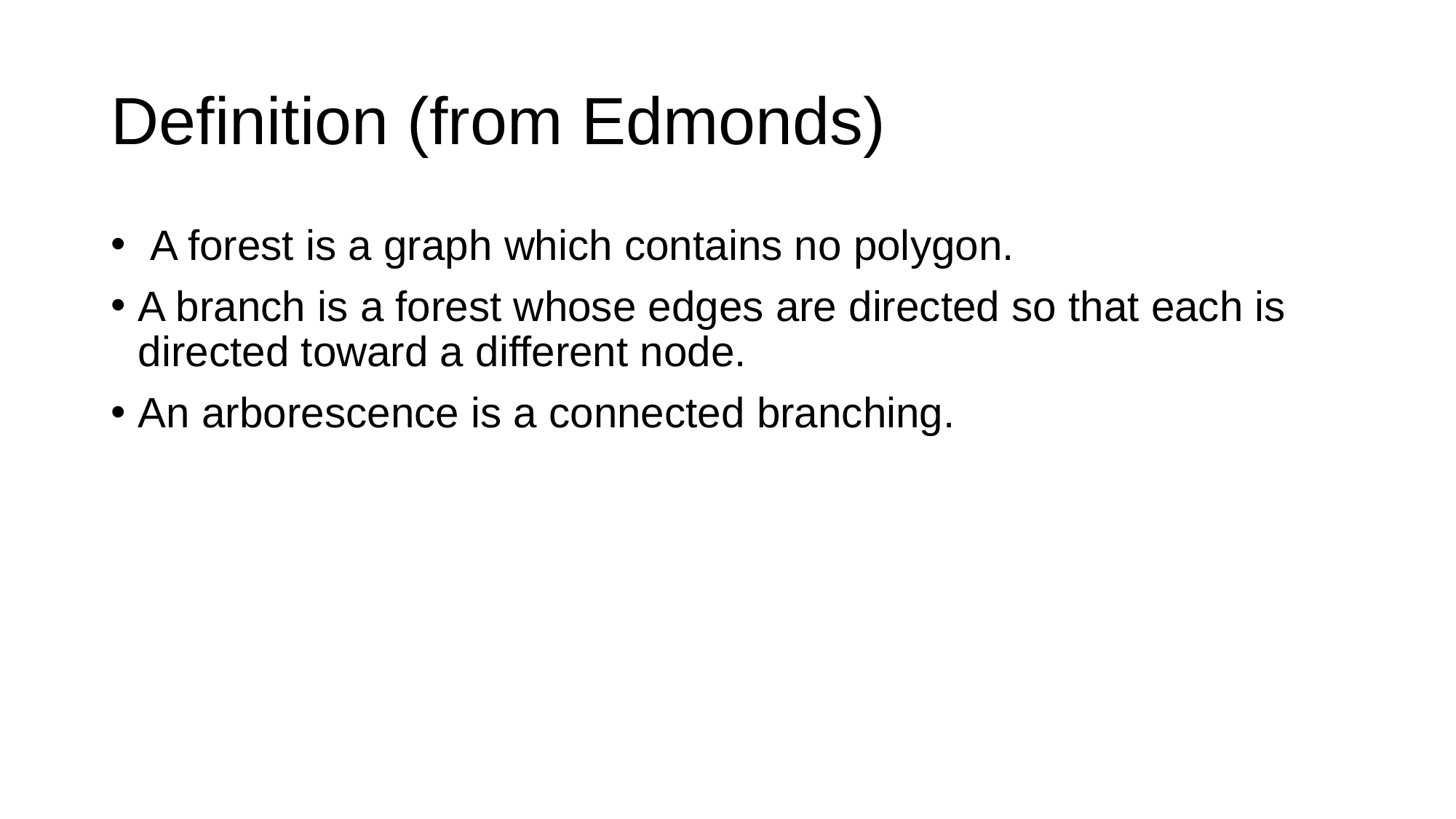

# Definition (from Edmonds)
 A forest is a graph which contains no polygon.
A branch is a forest whose edges are directed so that each is directed toward a different node.
An arborescence is a connected branching.